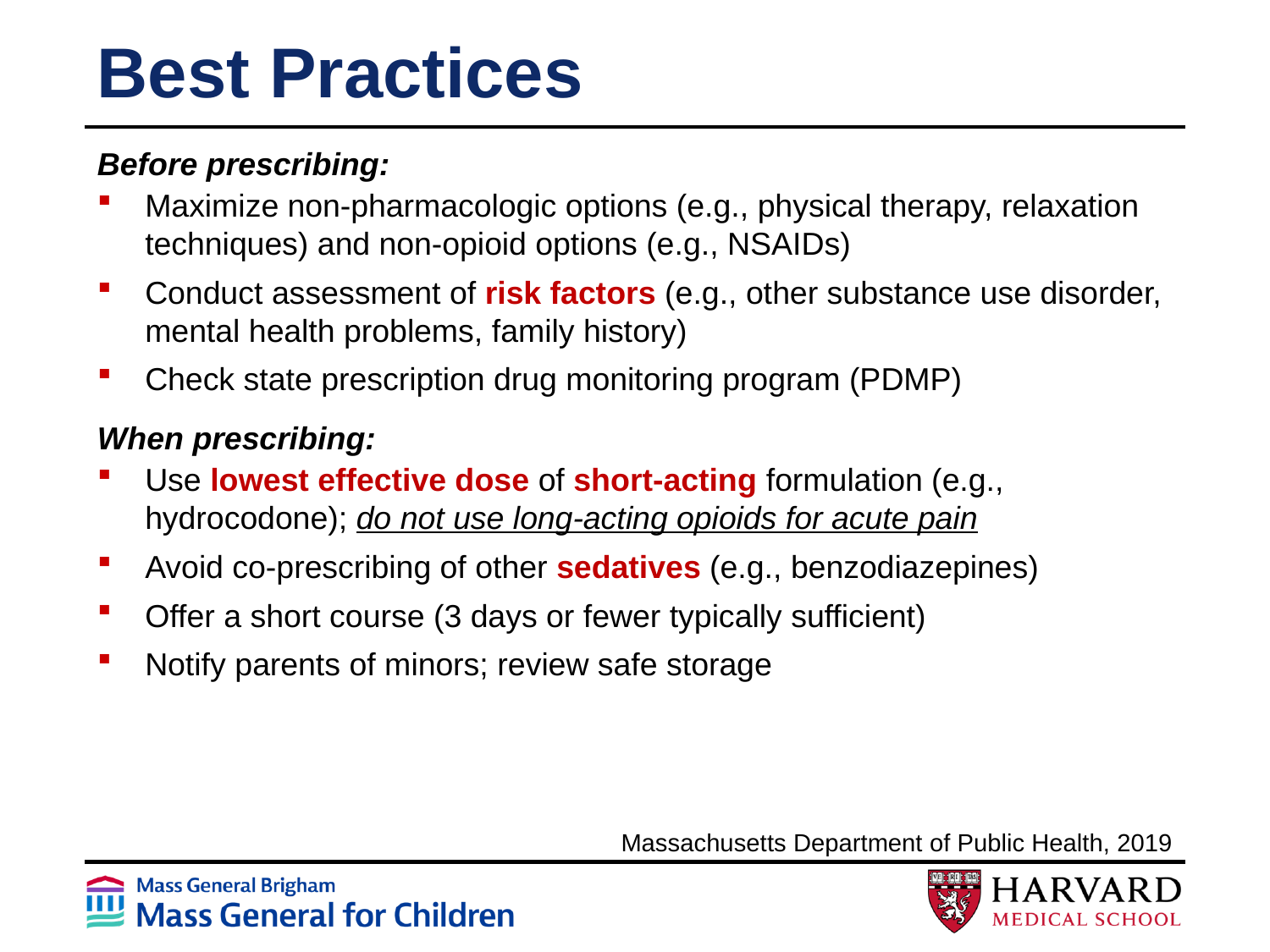

# Best Practices
Before prescribing:
Maximize non-pharmacologic options (e.g., physical therapy, relaxation techniques) and non-opioid options (e.g., NSAIDs)
Conduct assessment of risk factors (e.g., other substance use disorder, mental health problems, family history)
Check state prescription drug monitoring program (PDMP)
When prescribing:
Use lowest effective dose of short-acting formulation (e.g., hydrocodone); do not use long-acting opioids for acute pain
Avoid co-prescribing of other sedatives (e.g., benzodiazepines)
Offer a short course (3 days or fewer typically sufficient)
Notify parents of minors; review safe storage
Massachusetts Department of Public Health, 2019